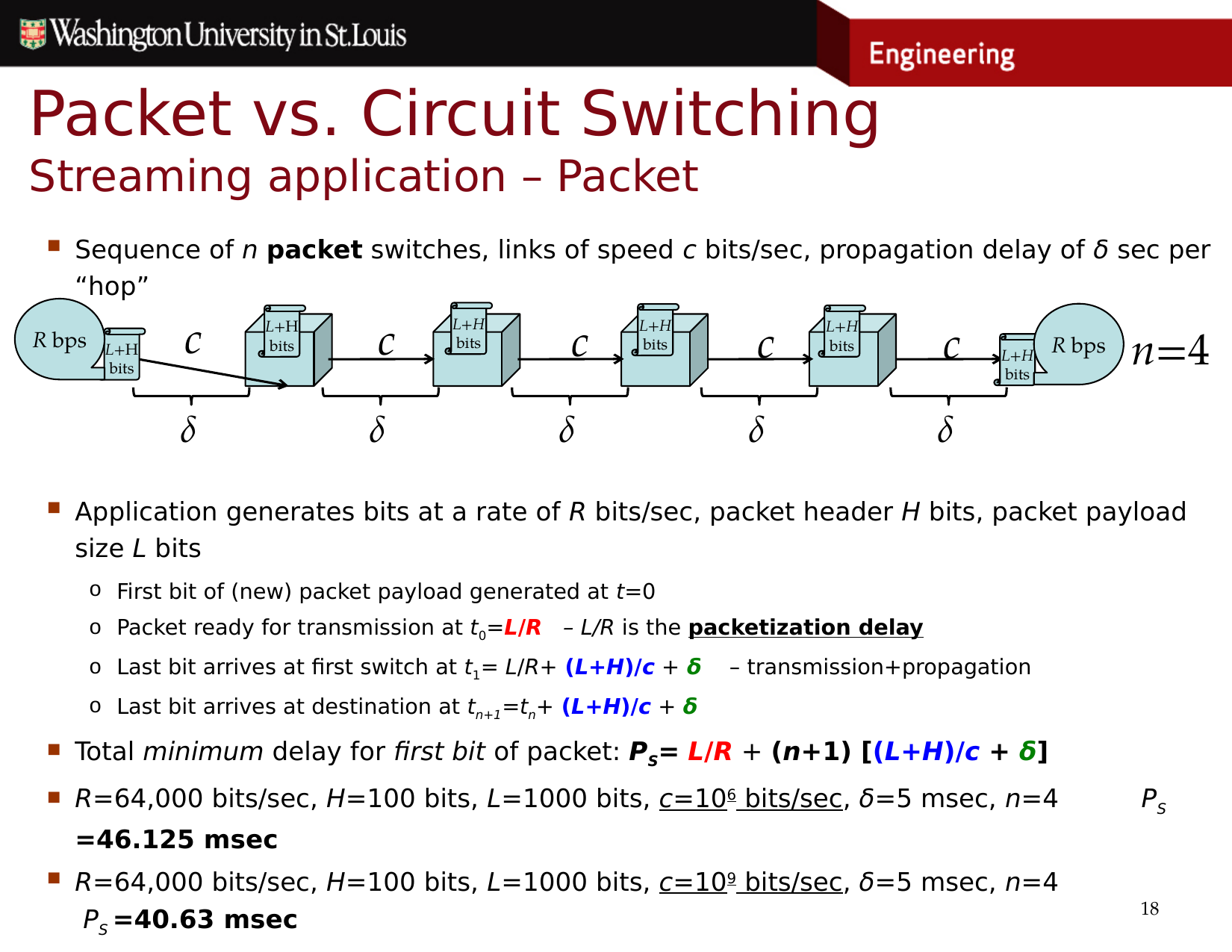

# Packet vs. Circuit Switching Streaming application – Packet
Sequence of n packet switches, links of speed c bits/sec, propagation delay of δ sec per “hop”

Application generates bits at a rate of R bits/sec, packet header H bits, packet payload size L bits
First bit of (new) packet payload generated at t=0
Packet ready for transmission at t0=L/R   – L/R is the packetization delay
Last bit arrives at first switch at t1= L/R+ (L+H)/c + δ    – transmission+propagation
Last bit arrives at destination at tn+1=tn+ (L+H)/c + δ
Total minimum delay for first bit of packet: PS= L/R + (n+1) [(L+H)/c + δ]
R=64,000 bits/sec, H=100 bits, L=1000 bits, c=106 bits/sec, δ=5 msec, n=4 			 PS =46.125 msec
R=64,000 bits/sec, H=100 bits, L=1000 bits, c=109 bits/sec, δ=5 msec, n=4
				 PS =40.63 msec
R bps
L+H bits
R bps
L+H bits
c
L+H bits
L+H bits
c
c
c
c

n=4
L+H bits
L+H bits

δ
δ
δ
δ
δ
18